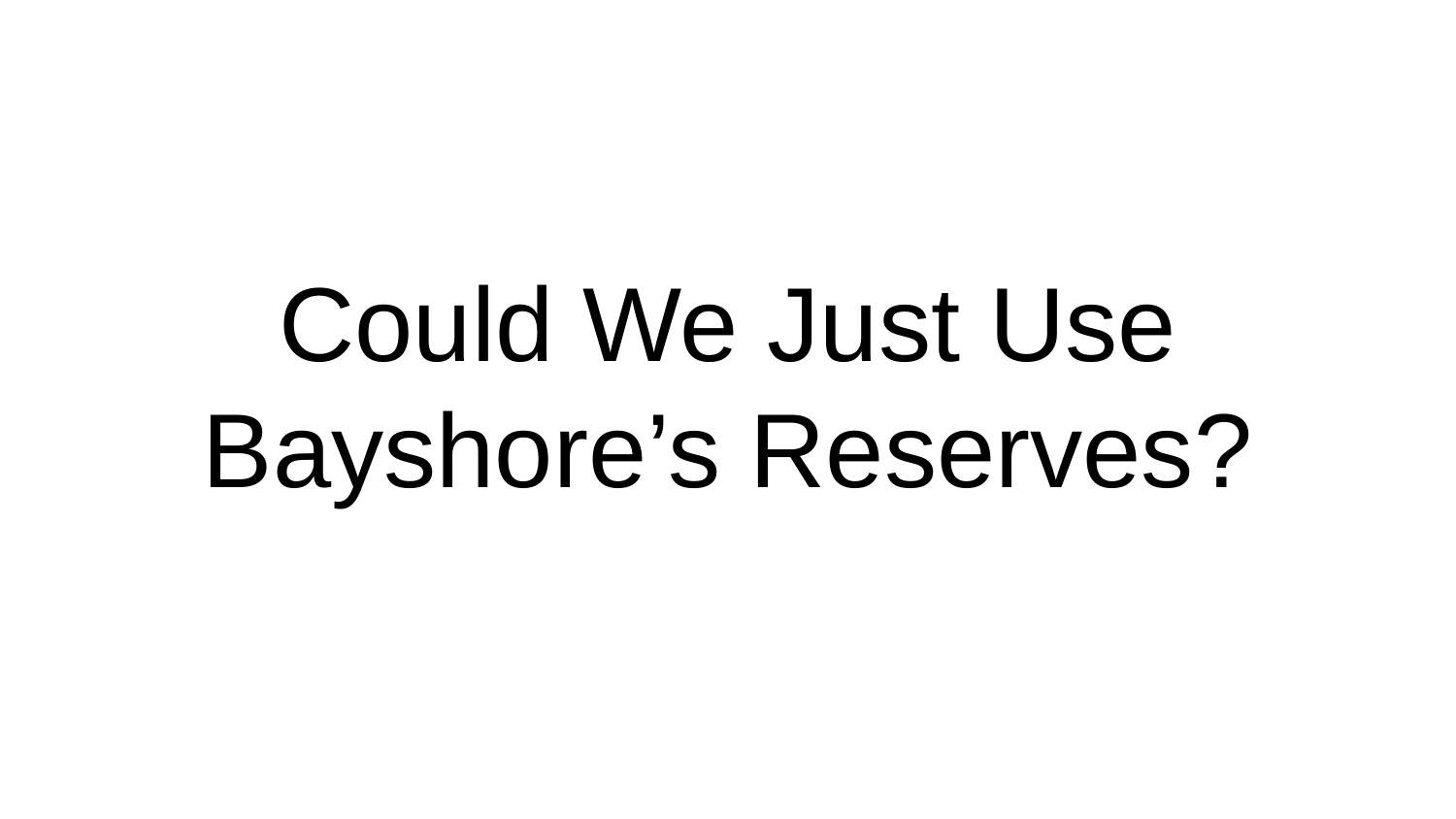

# Could We Just Use Bayshore’s Reserves?